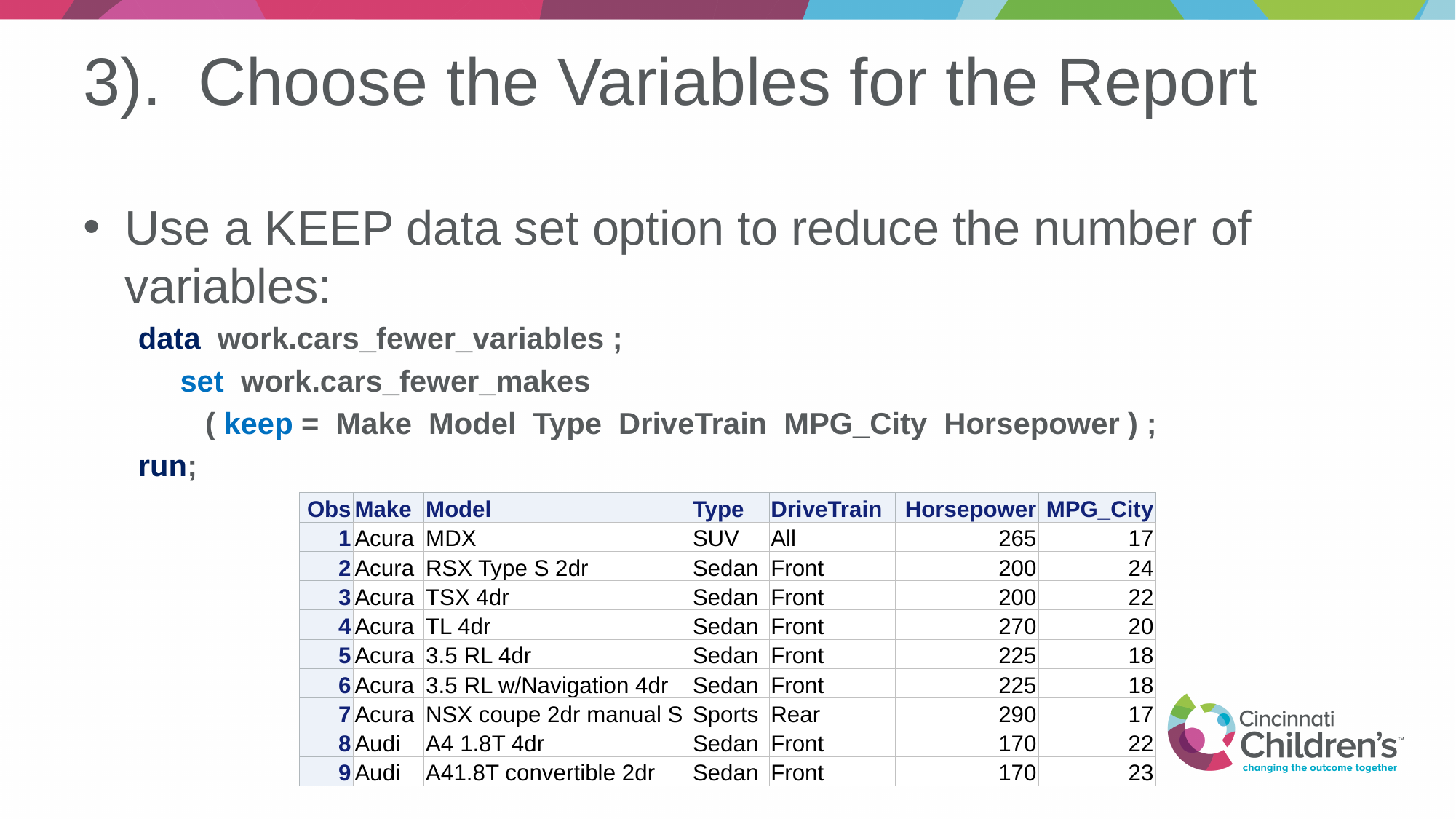

# 3).  Choose the Variables for the Report
Use a KEEP data set option to reduce the number of variables:
data  work.cars_fewer_variables ;
     set  work.cars_fewer_makes
        ( keep =  Make  Model  Type  DriveTrain  MPG_City  Horsepower ) ;
run;

| Obs | Make | Model | Type | DriveTrain | Horsepower | MPG\_City |
| --- | --- | --- | --- | --- | --- | --- |
| 1 | Acura | MDX | SUV | All | 265 | 17 |
| 2 | Acura | RSX Type S 2dr | Sedan | Front | 200 | 24 |
| 3 | Acura | TSX 4dr | Sedan | Front | 200 | 22 |
| 4 | Acura | TL 4dr | Sedan | Front | 270 | 20 |
| 5 | Acura | 3.5 RL 4dr | Sedan | Front | 225 | 18 |
| 6 | Acura | 3.5 RL w/Navigation 4dr | Sedan | Front | 225 | 18 |
| 7 | Acura | NSX coupe 2dr manual S | Sports | Rear | 290 | 17 |
| 8 | Audi | A4 1.8T 4dr | Sedan | Front | 170 | 22 |
| 9 | Audi | A41.8T convertible 2dr | Sedan | Front | 170 | 23 |